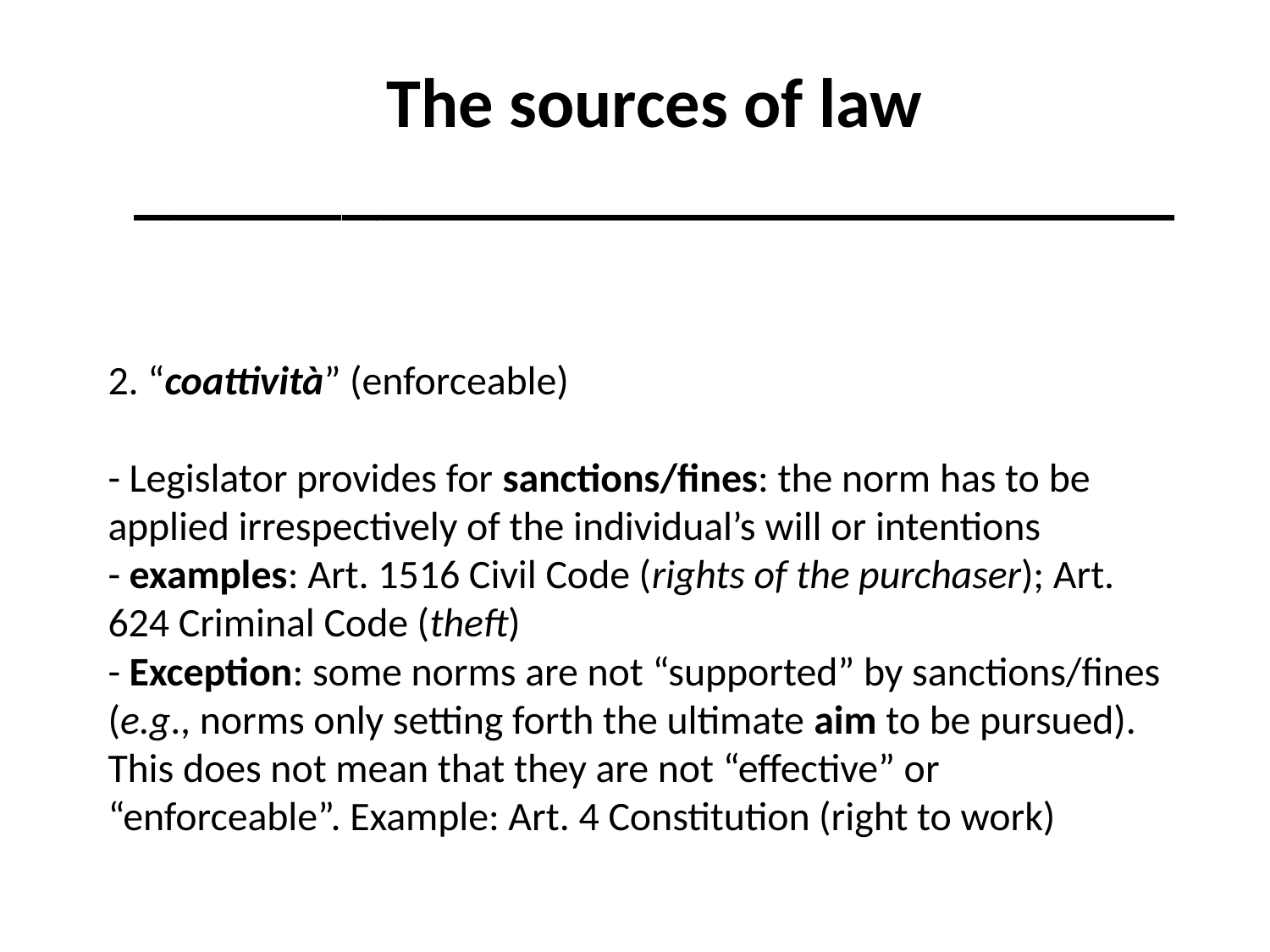

The sources of law
______________________________
# 2. “coattività” (enforceable) - Legislator provides for sanctions/fines: the norm has to be applied irrespectively of the individual’s will or intentions - examples: Art. 1516 Civil Code (rights of the purchaser); Art. 624 Criminal Code (theft) - Exception: some norms are not “supported” by sanctions/fines (e.g., norms only setting forth the ultimate aim to be pursued). This does not mean that they are not “effective” or “enforceable”. Example: Art. 4 Constitution (right to work)